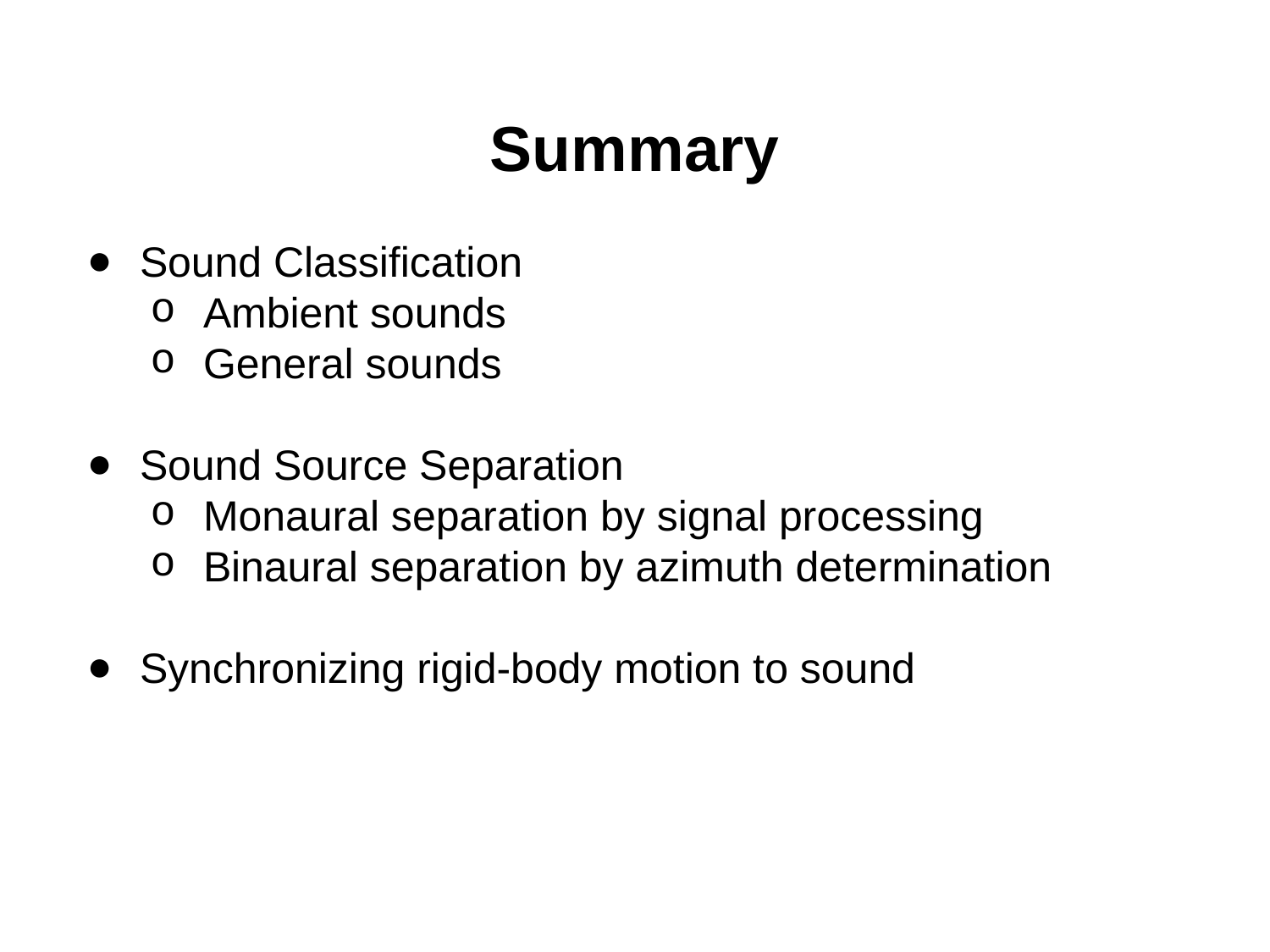

# Summary
Sound Classification
Ambient sounds
General sounds

Sound Source Separation
Monaural separation by signal processing
Binaural separation by azimuth determination

Synchronizing rigid-body motion to sound